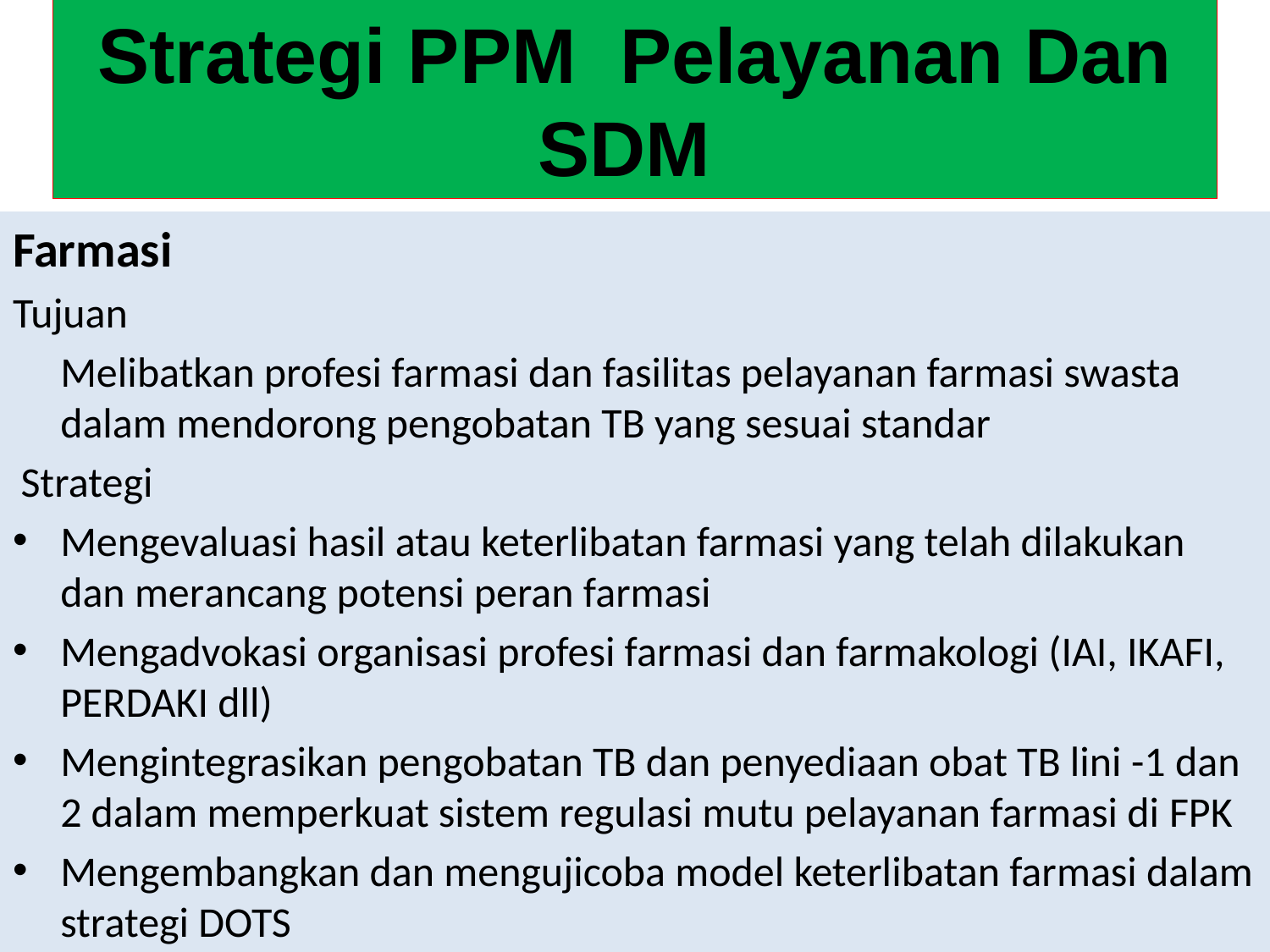

Strategi PPM  Pelayanan Dan SDM
Farmasi
Tujuan
	Melibatkan profesi farmasi dan fasilitas pelayanan farmasi swasta dalam mendorong pengobatan TB yang sesuai standar
 Strategi
Mengevaluasi hasil atau keterlibatan farmasi yang telah dilakukan dan merancang potensi peran farmasi
Mengadvokasi organisasi profesi farmasi dan farmakologi (IAI, IKAFI, PERDAKI dll)
Mengintegrasikan pengobatan TB dan penyediaan obat TB lini -1 dan 2 dalam memperkuat sistem regulasi mutu pelayanan farmasi di FPK
Mengembangkan dan mengujicoba model keterlibatan farmasi dalam strategi DOTS